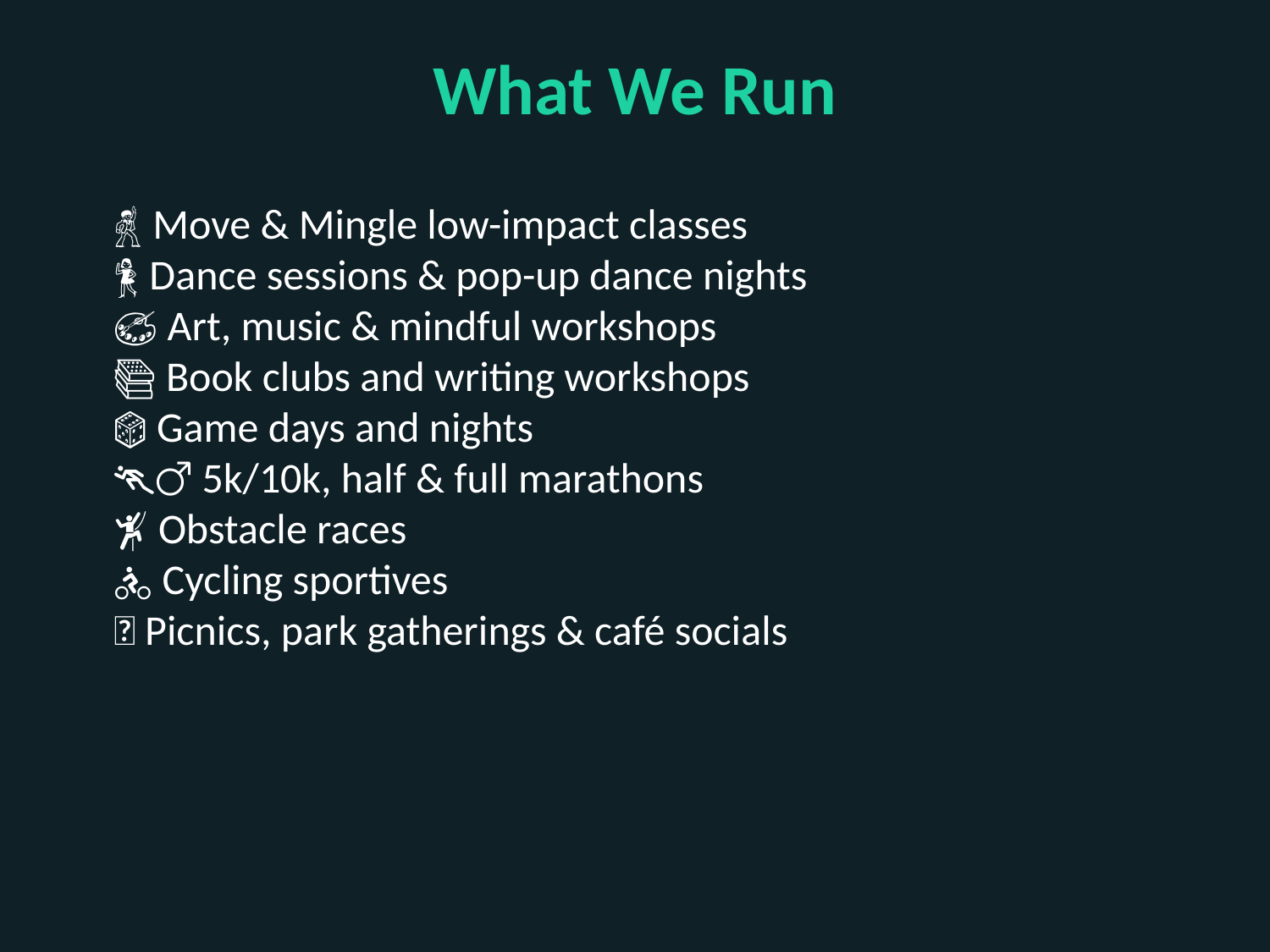

What We Run
🕺 Move & Mingle low-impact classes
💃 Dance sessions & pop-up dance nights
🎨 Art, music & mindful workshops
📚 Book clubs and writing workshops
🎲 Game days and nights
🏃‍♂️ 5k/10k, half & full marathons
🧗 Obstacle races
🚴 Cycling sportives
🧺 Picnics, park gatherings & café socials